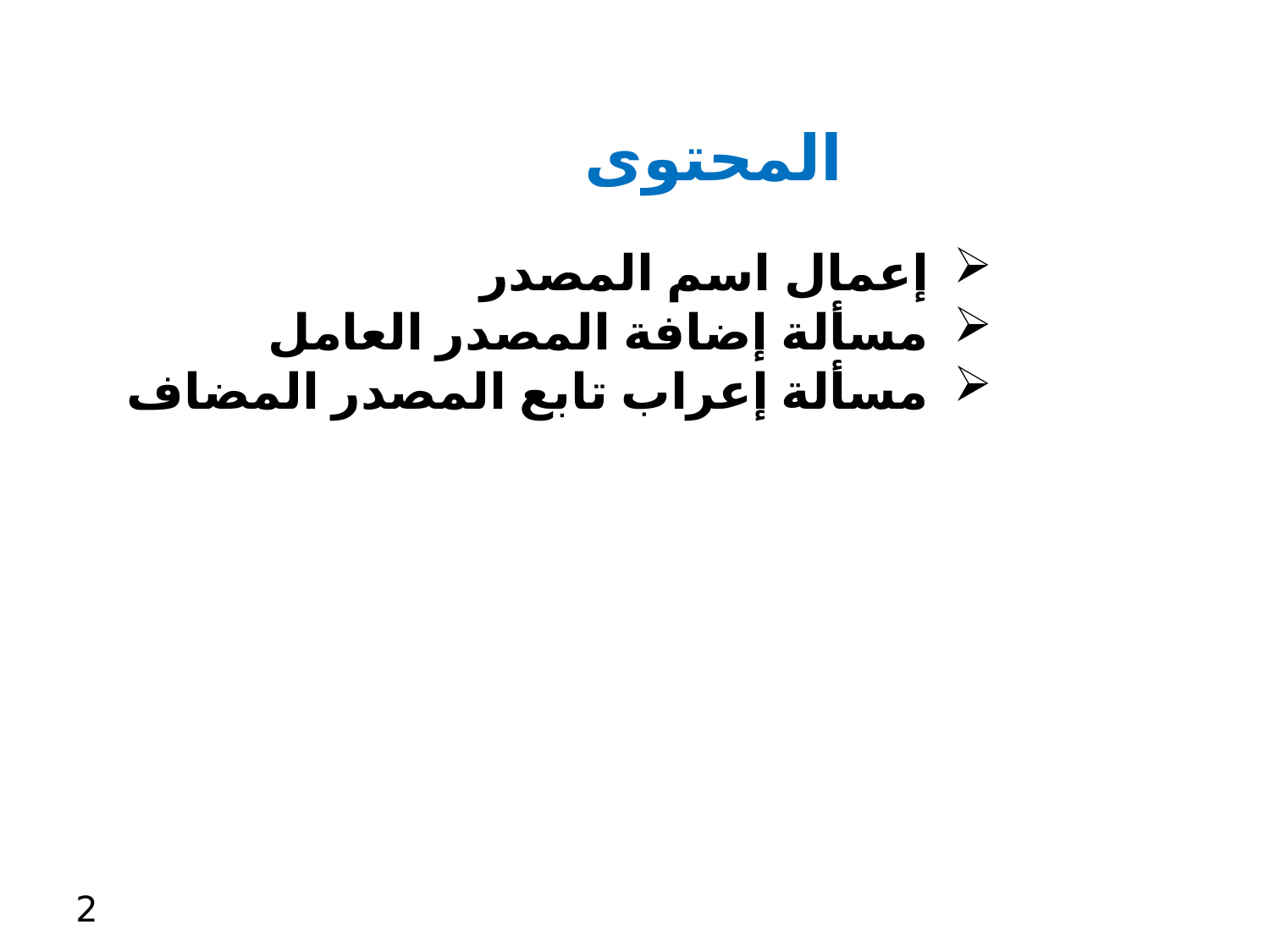

المحتوى

إعمال اسم المصدر
مسألة إضافة المصدر العامل
مسألة إعراب تابع المصدر المضاف

2